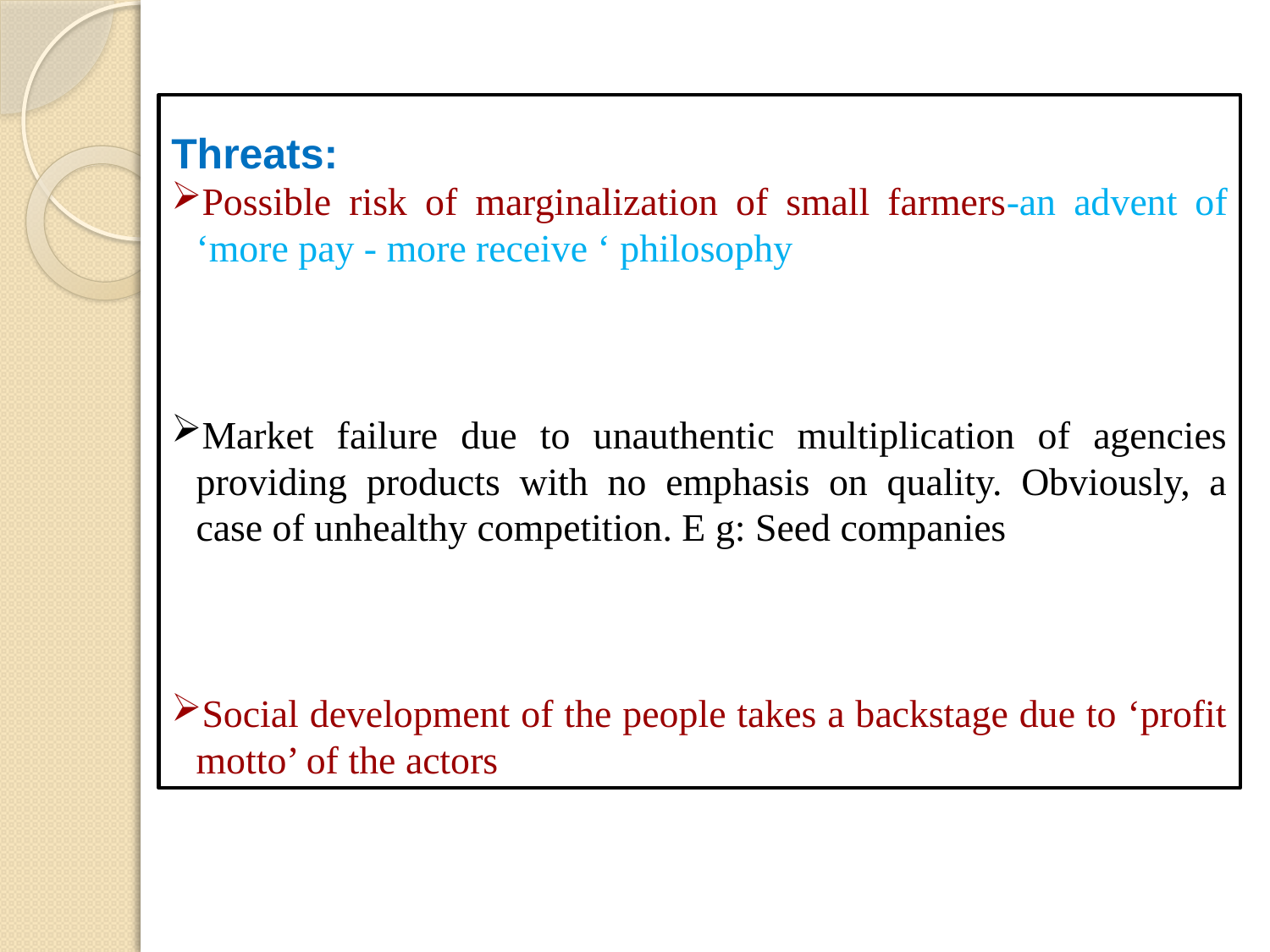

Threats:
Possible risk of marginalization of small farmers-an advent of ‘more pay - more receive ‘ philosophy

Market failure due to unauthentic multiplication of agencies providing products with no emphasis on quality. Obviously, a case of unhealthy competition. E g: Seed companies

Social development of the people takes a backstage due to ‘profit motto’ of the actors